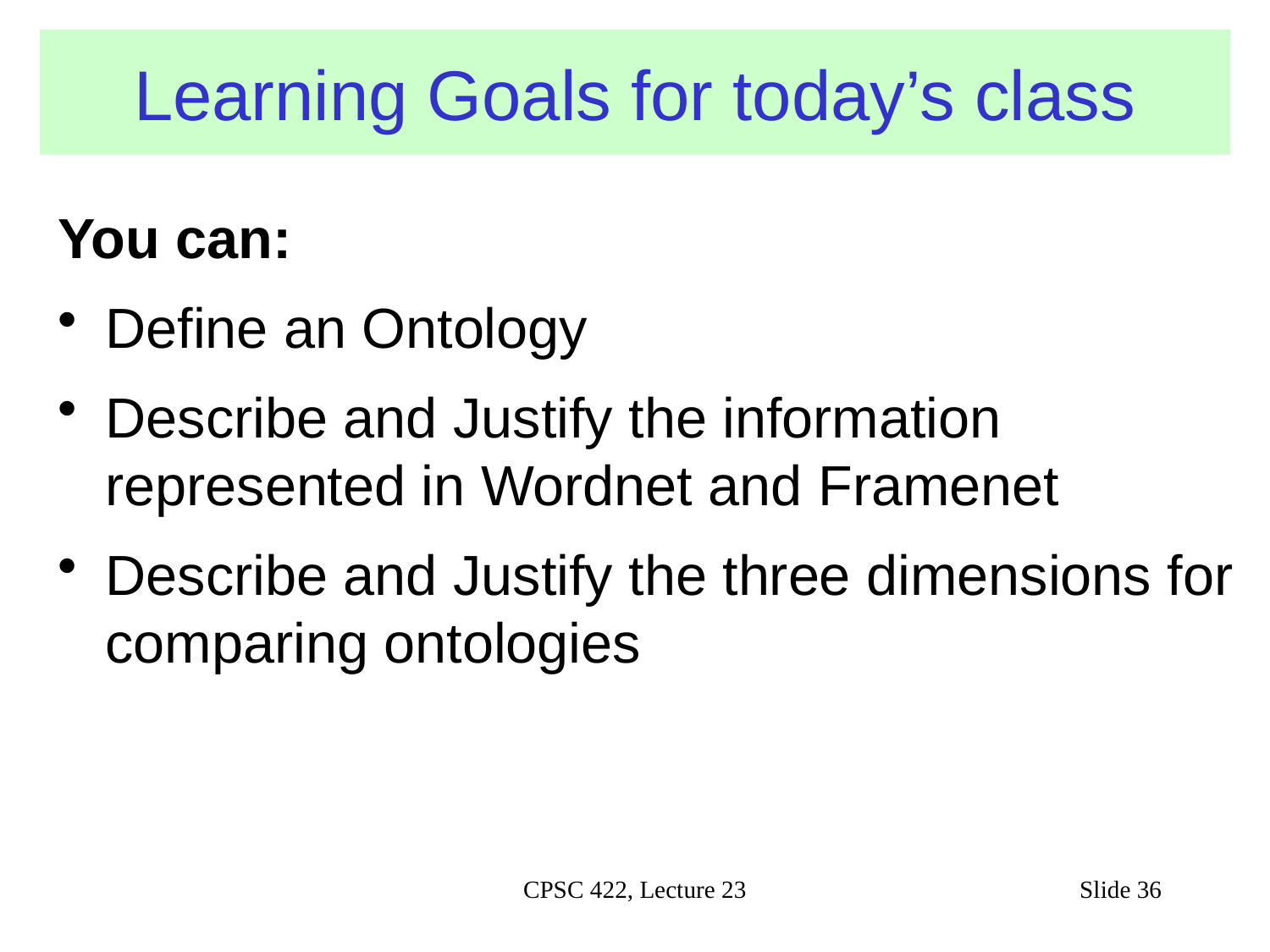

# Learning Goals for today’s class
You can:
Define an Ontology
Describe and Justify the information represented in Wordnet and Framenet
Describe and Justify the three dimensions for comparing ontologies

CPSC 422, Lecture 23
Slide 36